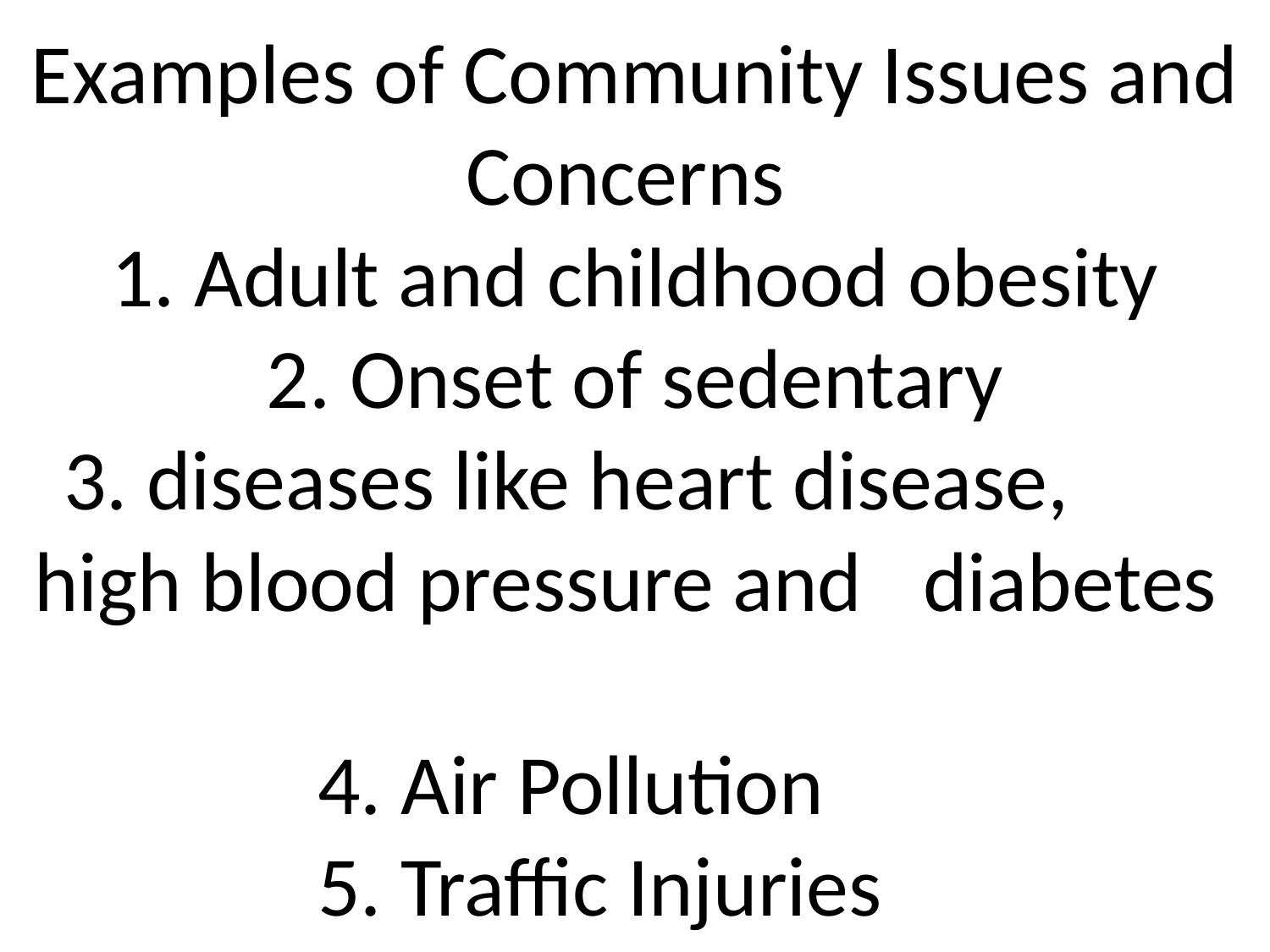

# Examples of Community Issues and Concerns 1. Adult and childhood obesity 2. Onset of sedentary 3. diseases like heart disease, 	high blood pressure and 	diabetes 4. Air Pollution 5. Traffic Injuries